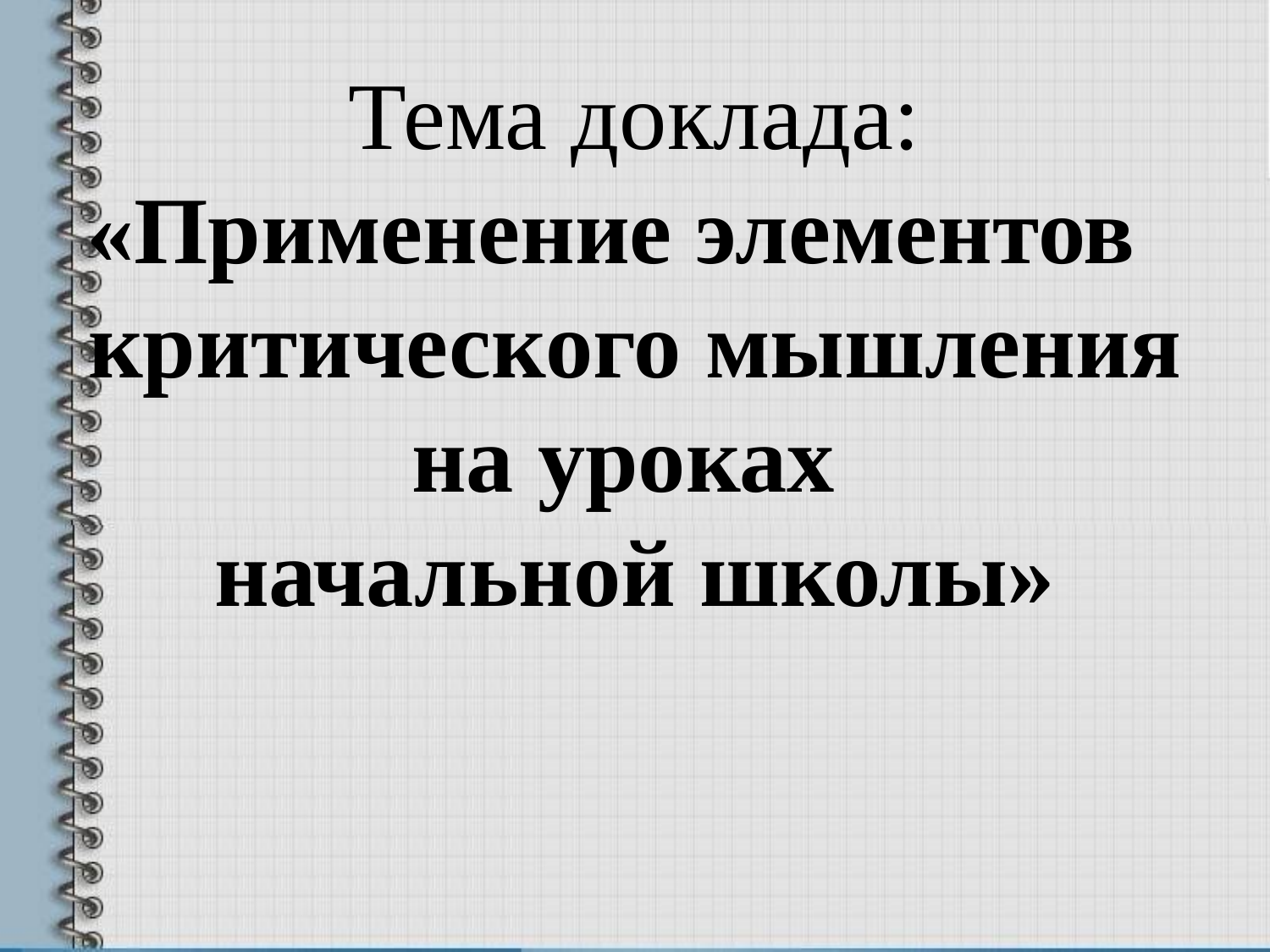

# Тема доклада: «Применение элементов   критического мышления на уроках начальной школы»